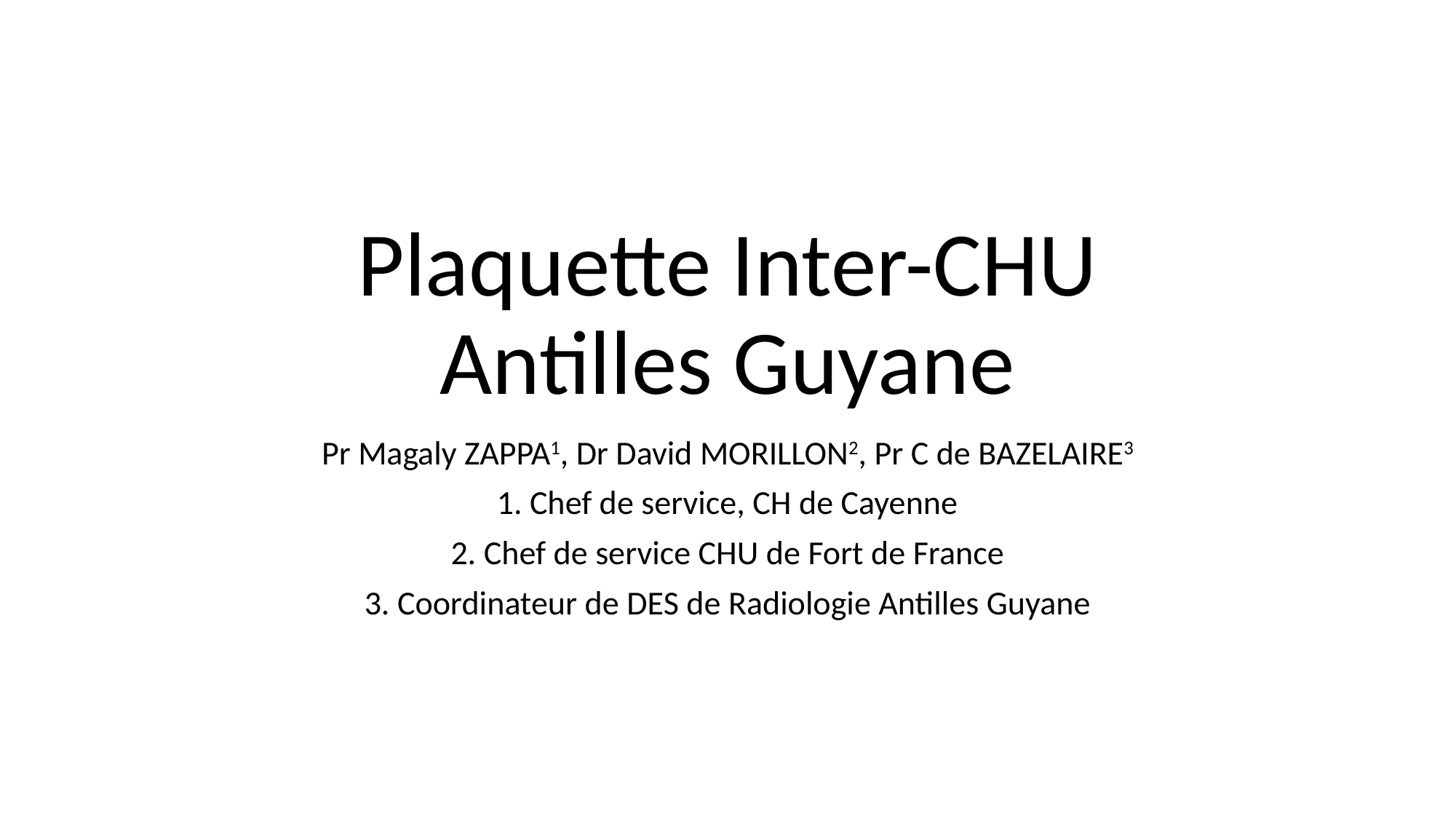

# Plaquette Inter-CHU Antilles Guyane
Pr Magaly ZAPPA1, Dr David MORILLON2, Pr C de BAZELAIRE3
1. Chef de service, CH de Cayenne
2. Chef de service CHU de Fort de France
3. Coordinateur de DES de Radiologie Antilles Guyane